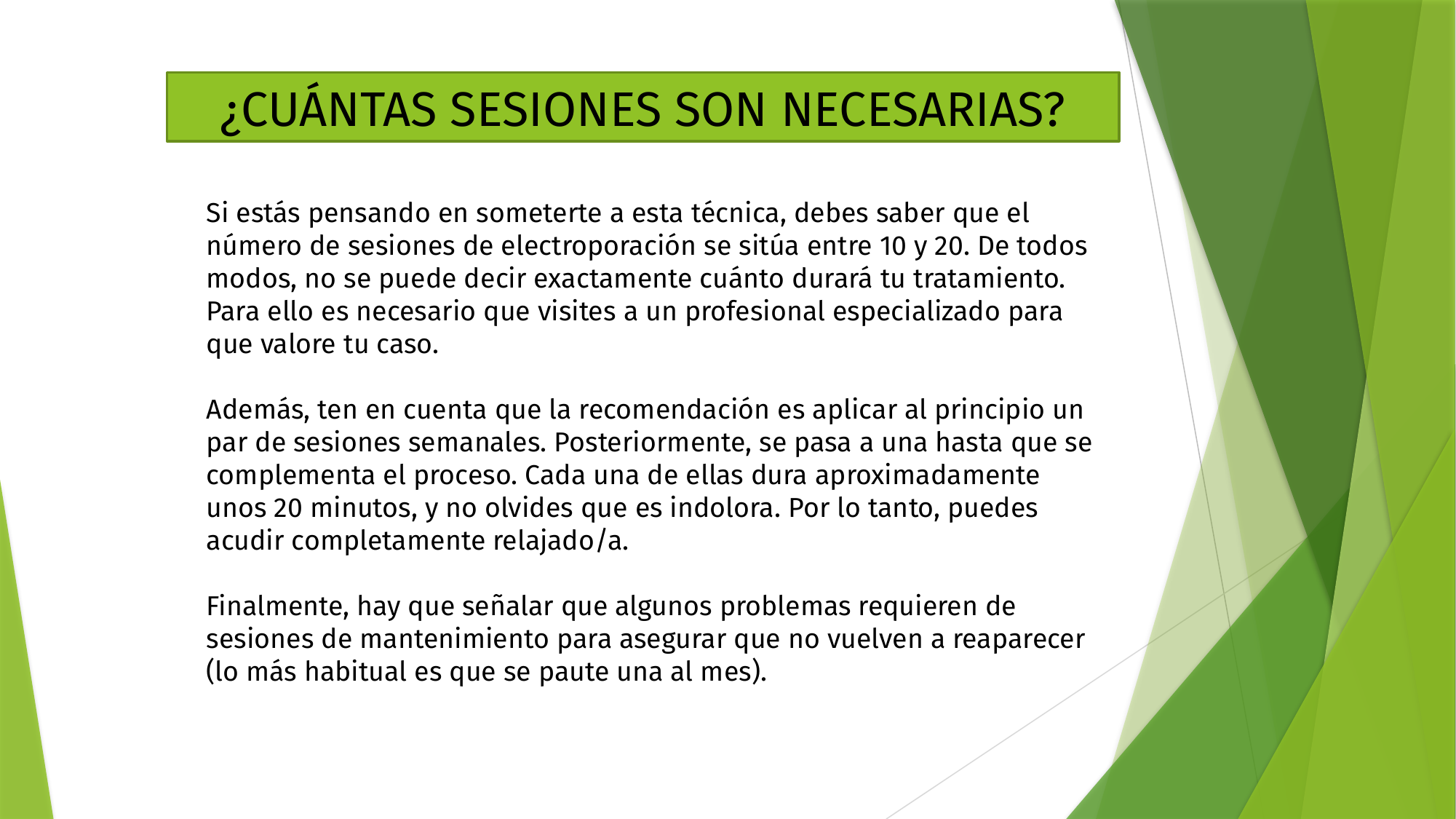

¿CUÁNTAS SESIONES SON NECESARIAS?
Si estás pensando en someterte a esta técnica, debes saber que el número de sesiones de electroporación se sitúa entre 10 y 20. De todos modos, no se puede decir exactamente cuánto durará tu tratamiento. Para ello es necesario que visites a un profesional especializado para que valore tu caso.

Además, ten en cuenta que la recomendación es aplicar al principio un par de sesiones semanales. Posteriormente, se pasa a una hasta que se complementa el proceso. Cada una de ellas dura aproximadamente unos 20 minutos, y no olvides que es indolora. Por lo tanto, puedes acudir completamente relajado/a.

Finalmente, hay que señalar que algunos problemas requieren de sesiones de mantenimiento para asegurar que no vuelven a reaparecer (lo más habitual es que se paute una al mes).